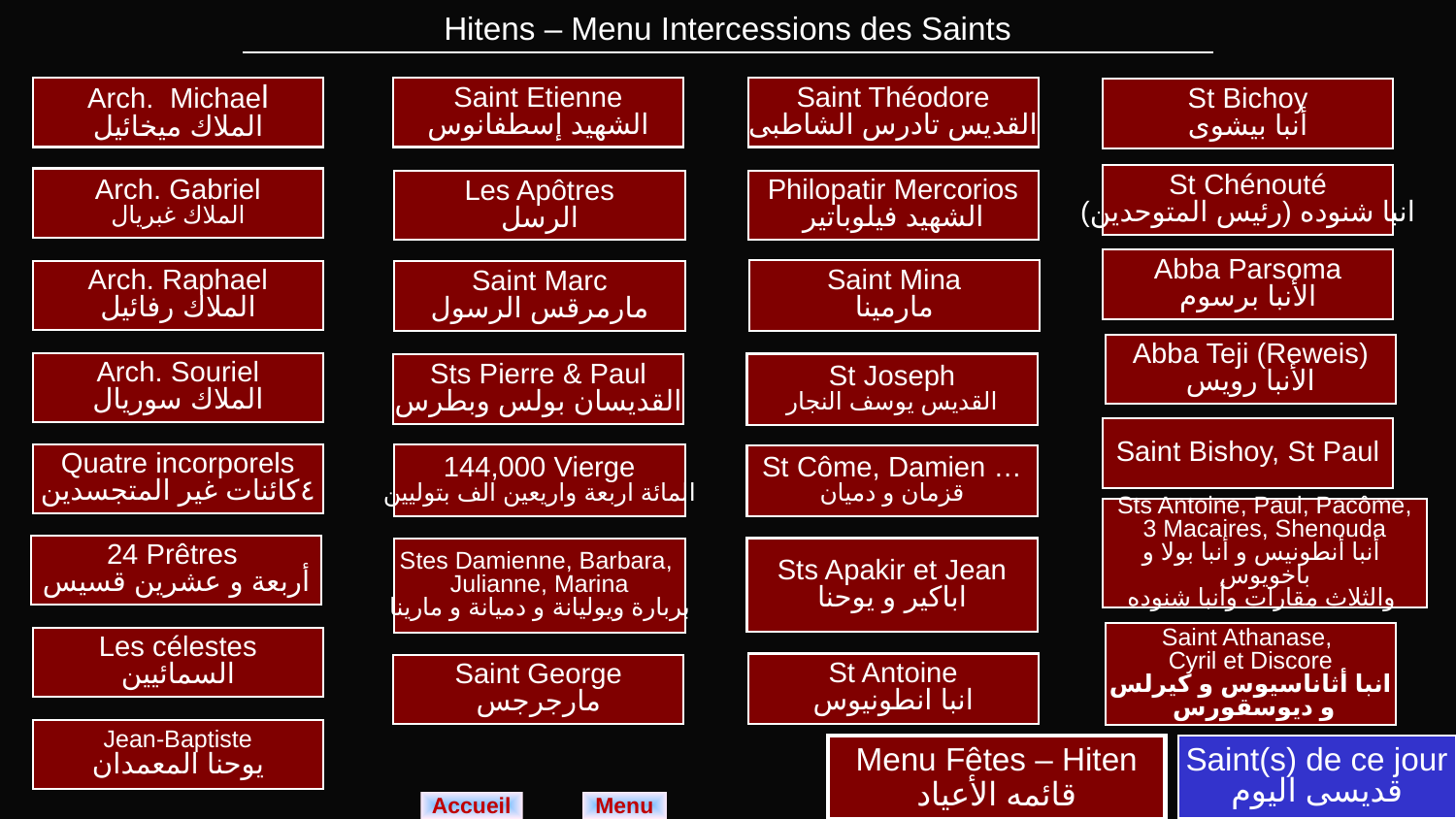

| Hitens – Menu Intercessions des Saints |
| --- |
Arch.  Michael
الملاك ميخائيل
Saint Etienne
الشهيد إسطفانوس
Saint Théodore
القديس تادرس الشاطبى
St Bichoy
أنبا بيشوى
St Chénouté
انبا شنوده (رئيس المتوحدين)
Arch. Gabriel
الملاك غبريال
Philopatir Mercorios
الشهيد فيلوباتير
Les Apôtres
الرسل
Abba Parsoma
الأنبا برسوم
Saint Mina
مارمينا
Arch. Raphael
الملاك رفائيل
Saint Marc
مارمرقس الرسول
Abba Teji (Reweis)
الأنبا رويس
Arch. Souriel
الملاك سوريال
St Joseph
القديس يوسف النجار
Sts Pierre & Paul
القديسان بولس وبطرس
Saint Bishoy, St Paul
Quatre incorporels
٤كائنات غير المتجسدين
144,000 Vierge
المائة اربعة واريعين الف بتوليين
St Côme, Damien …
قزمان و دميان
Sts Antoine, Paul, Pacôme,
3 Macaires, Shenouda
 أنبا أنطونيس و أنبا بولا و باخويوس
 والثلاث مقارات وأنبا شنوده
24 Prêtres
أربعة و عشرين قسيس
Sts Apakir et Jean
اباكير و يوحنا
Stes Damienne, Barbara,
Julianne, Marina
بربارة ويوليانة و دميانة و مارينا
Saint Athanase,
Cyril et Discore
انبا أثاناسيوس و كيرلس
 و ديوسقورس
Les célestes
السمائيين
St Antoine
انبا انطونيوس
Saint George
مارجرجس
Jean-Baptiste
يوحنا المعمدان
Menu Fêtes – Hiten
قائمه الأعياد
Saint(s) de ce jour
قديسى اليوم
Menu